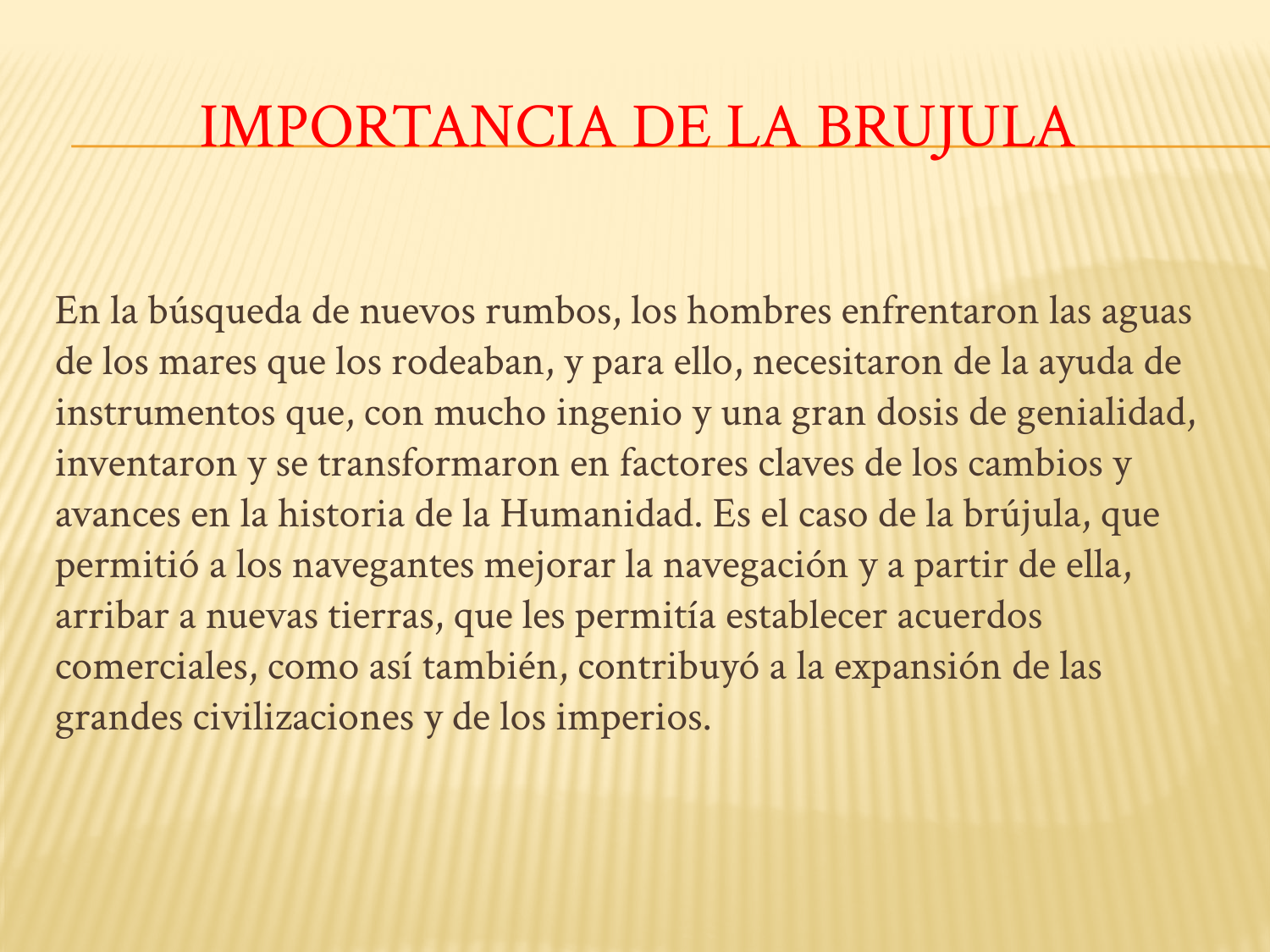

# IMPORTANCIA DE LA BRUJULA

En la búsqueda de nuevos rumbos, los hombres enfrentaron las aguas de los mares que los rodeaban, y para ello, necesitaron de la ayuda de instrumentos que, con mucho ingenio y una gran dosis de genialidad, inventaron y se transformaron en factores claves de los cambios y avances en la historia de la Humanidad. Es el caso de la brújula, que permitió a los navegantes mejorar la navegación y a partir de ella, arribar a nuevas tierras, que les permitía establecer acuerdos comerciales, como así también, contribuyó a la expansión de las grandes civilizaciones y de los imperios.